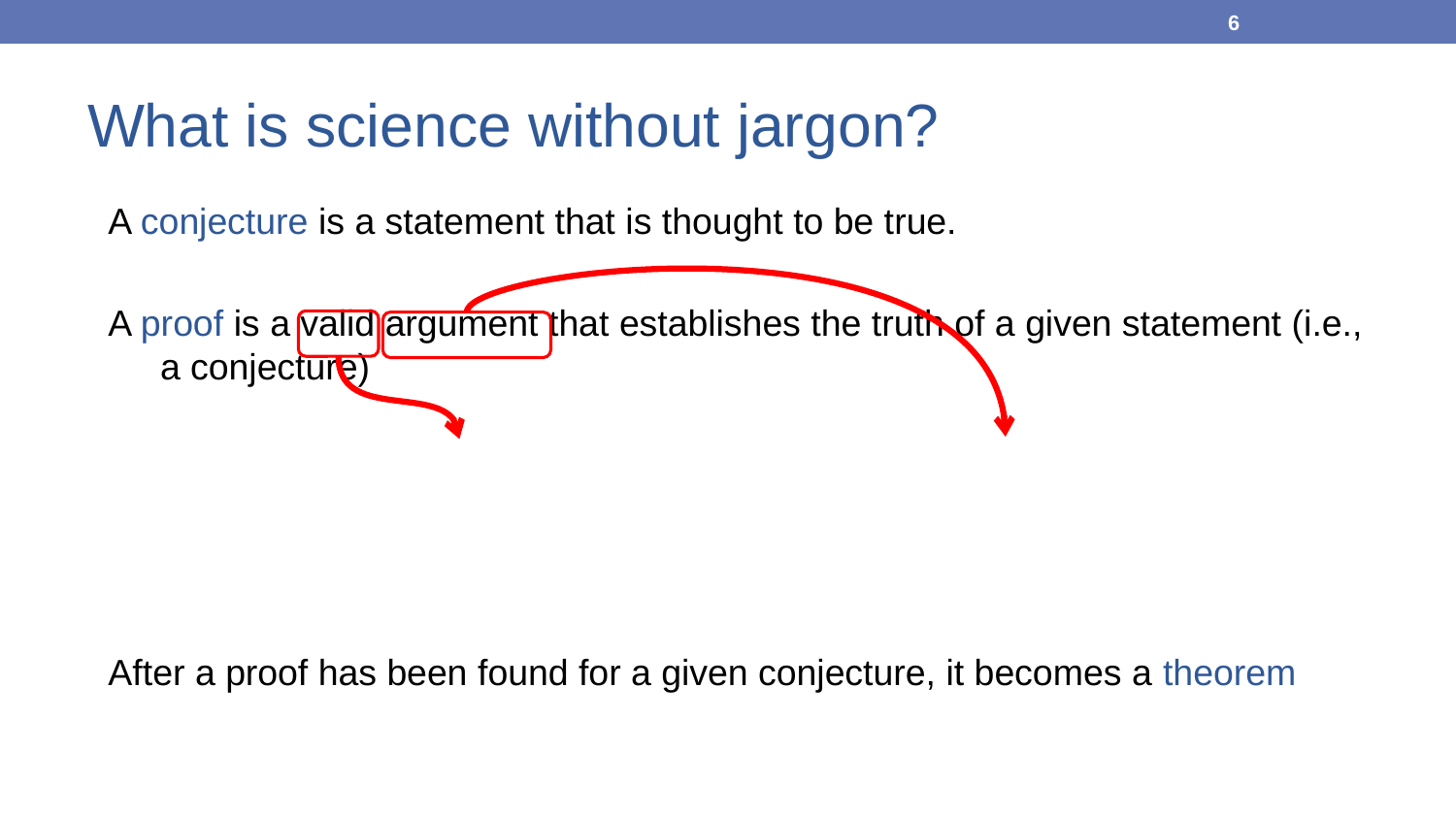

6
What is science without jargon?
A conjecture is a statement that is thought to be true.

A proof is a valid argument that establishes the truth of a given statement (i.e., a conjecture)

After a proof has been found for a given conjecture, it becomes a theorem

The truth of the conclusion follows from the truth of the preceding statements

A sequence of statements ending with a conclusion